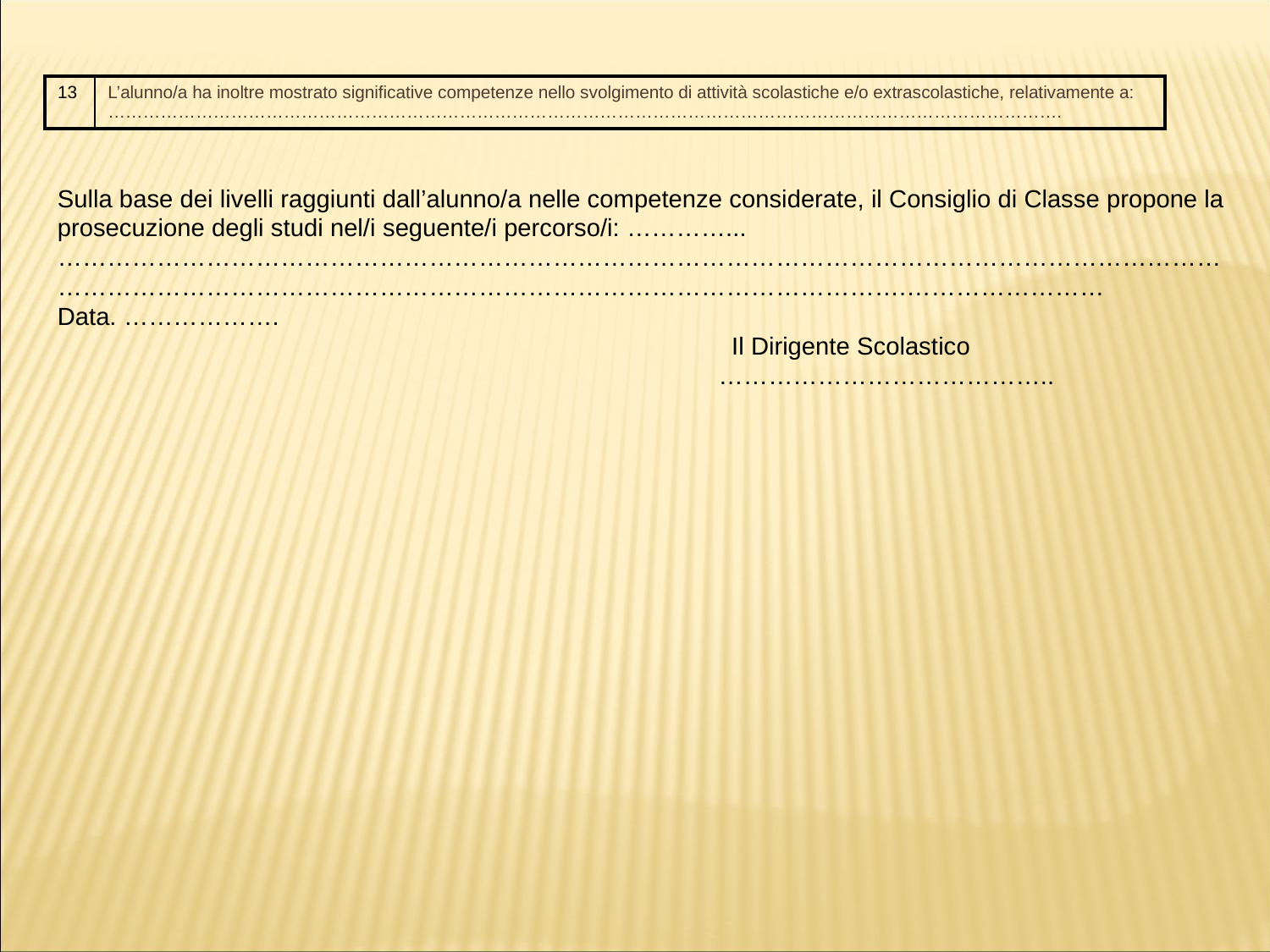

| 13 | L’alunno/a ha inoltre mostrato significative competenze nello svolgimento di attività scolastiche e/o extrascolastiche, relativamente a: ………………………………………………………………………………………………………………………………………………. |
| --- | --- |
Sulla base dei livelli raggiunti dall’alunno/a nelle competenze considerate, il Consiglio di Classe propone la prosecuzione degli studi nel/i seguente/i percorso/i: …………...……………………………………………………………………………………………………………………………………………………………………………………………………………………….……………………
Data. ……………….
                                                            Il Dirigente Scolastico
	…………………………………..